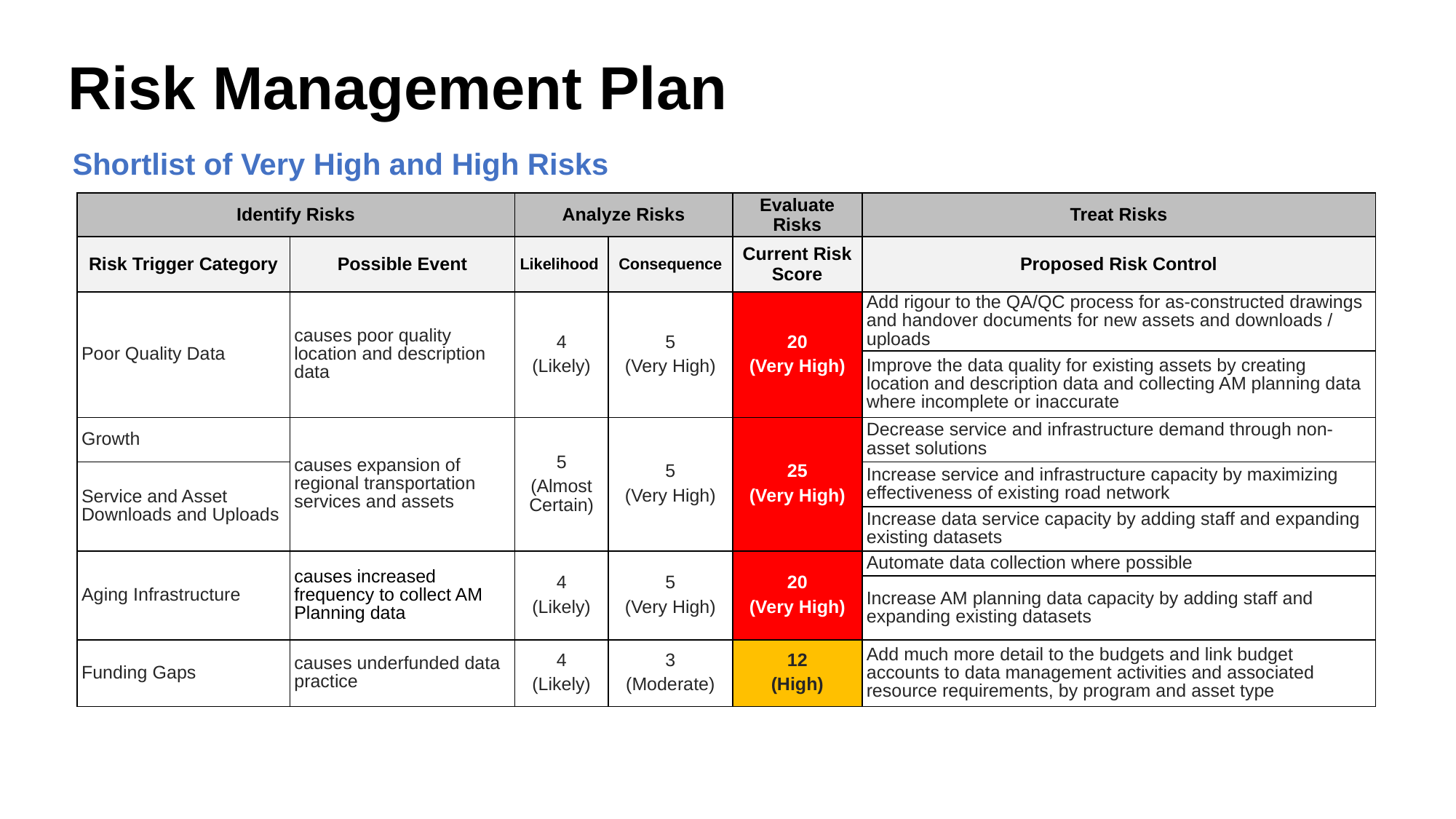

Risk Management Plan
Shortlist of Very High and High Risks
| Identify Risks |  | Analyze Risks |  | Evaluate Risks | Treat Risks |
| --- | --- | --- | --- | --- | --- |
| Risk Trigger Category | Possible Event | Likelihood | Consequence | Current Risk Score | Proposed Risk Control |
| Poor Quality Data | causes poor quality location and description data | 4 (Likely) | 5 (Very High) | 20 (Very High) | Add rigour to the QA/QC process for as-constructed drawings and handover documents for new assets and downloads / uploads |
|  |  |  |  |  | Improve the data quality for existing assets by creating location and description data and collecting AM planning data where incomplete or inaccurate |
| Growth | causes expansion of regional transportation services and assets | 5 (Almost Certain) | 5 (Very High) | 25 (Very High) | Decrease service and infrastructure demand through non-asset solutions |
| Service and Asset Downloads and Uploads |  |  |  |  | Increase service and infrastructure capacity by maximizing effectiveness of existing road network |
|  |  |  |  |  | Increase data service capacity by adding staff and expanding existing datasets |
| Aging Infrastructure | causes increased frequency to collect AM Planning data | 4 (Likely) | 5 (Very High) | 20 (Very High) | Automate data collection where possible |
|  |  |  |  |  | Increase AM planning data capacity by adding staff and expanding existing datasets |
| Funding Gaps | causes underfunded data practice | 4 (Likely) | 3 (Moderate) | 12 (High) | Add much more detail to the budgets and link budget accounts to data management activities and associated resource requirements, by program and asset type |